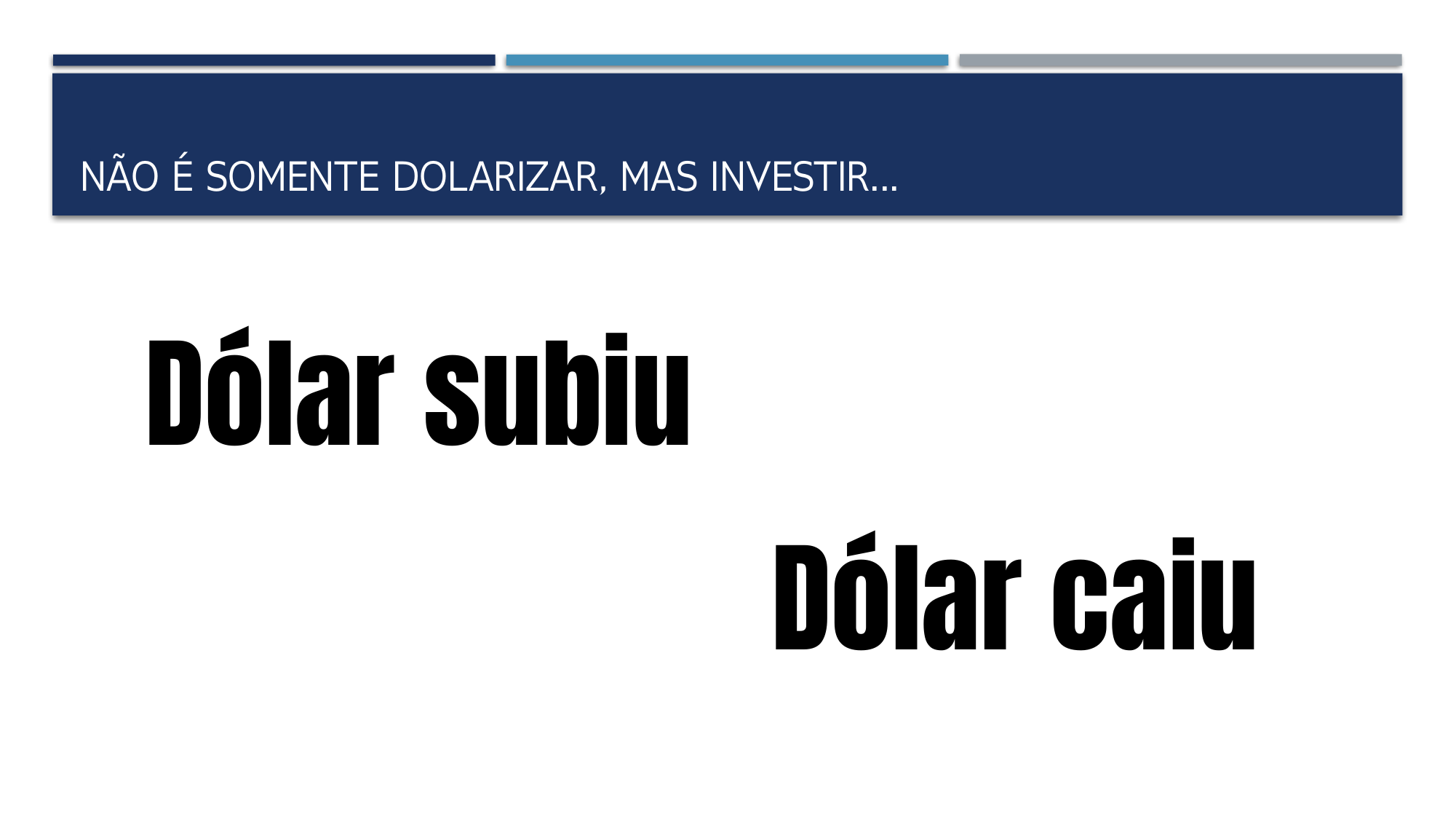

# Não é somente Dolarizar, mas investir...
Dólar subiu
Dólar caiu